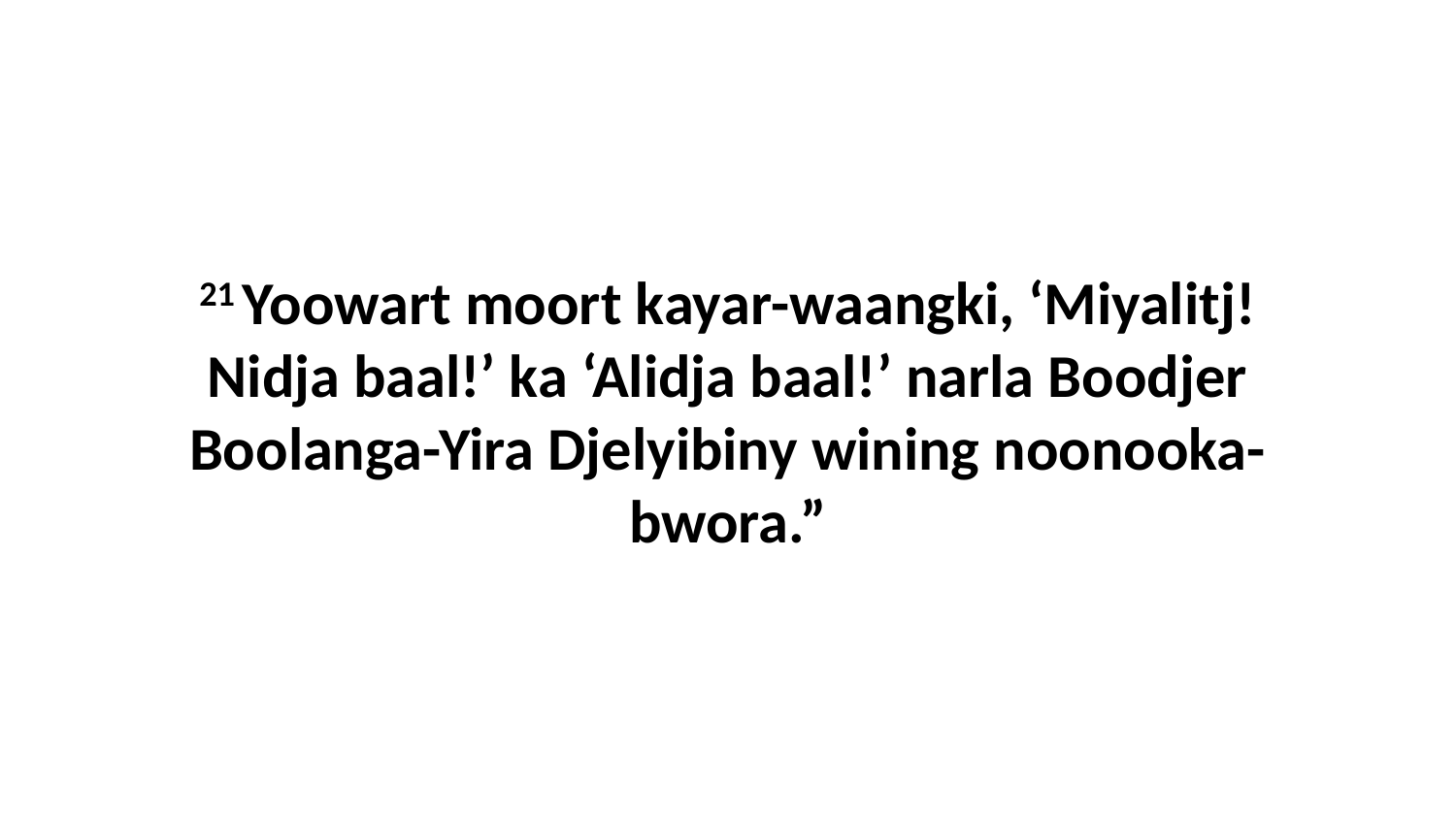

21 Yoowart moort kayar-waangki, ‘Miyalitj! Nidja baal!’ ka ‘Alidja baal!’ narla Boodjer Boolanga-Yira Djelyibiny wining noonooka-bwora.”